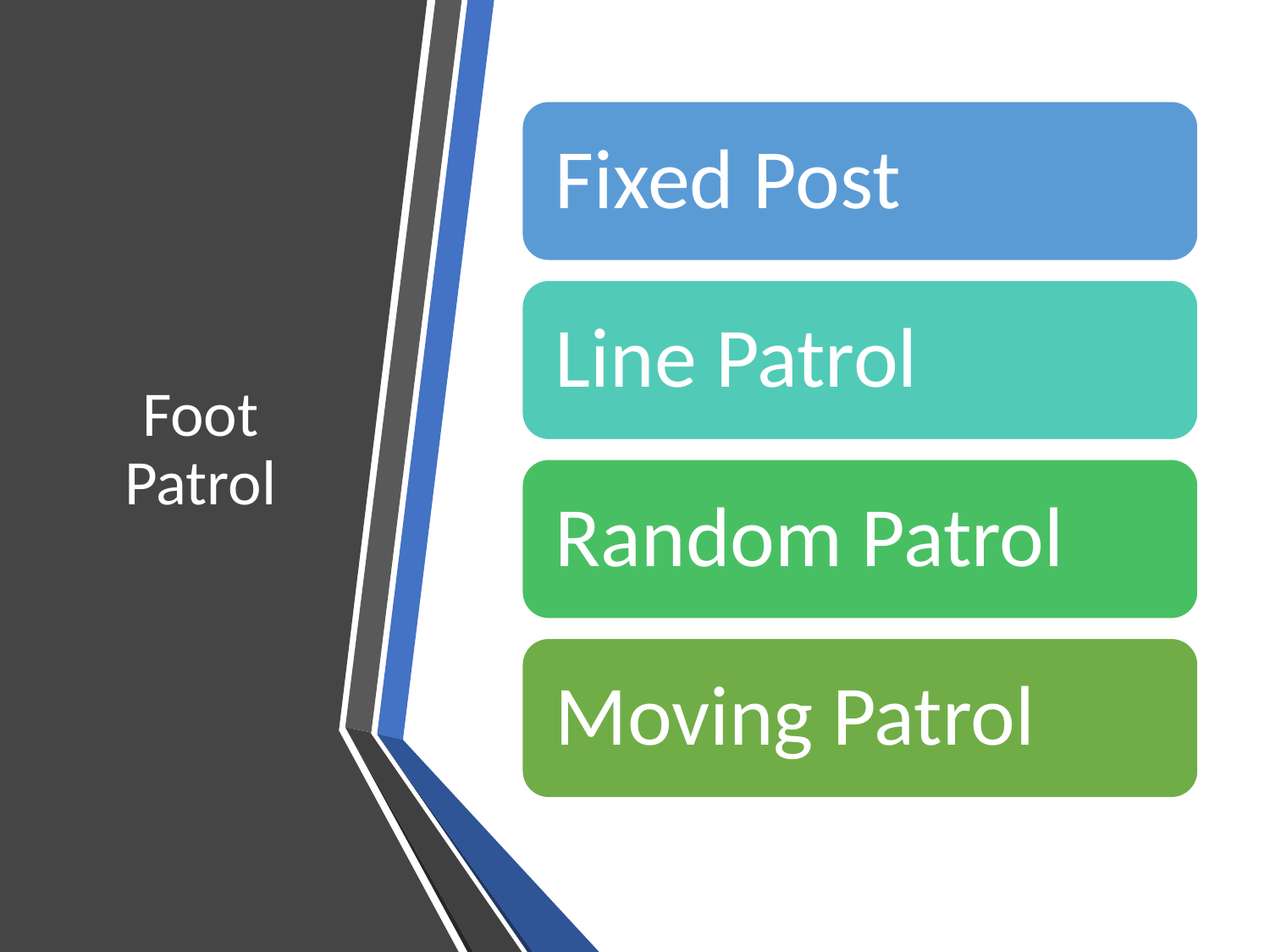

# Foot Patrol
Fixed Post
Line Patrol
Random Patrol
Moving Patrol